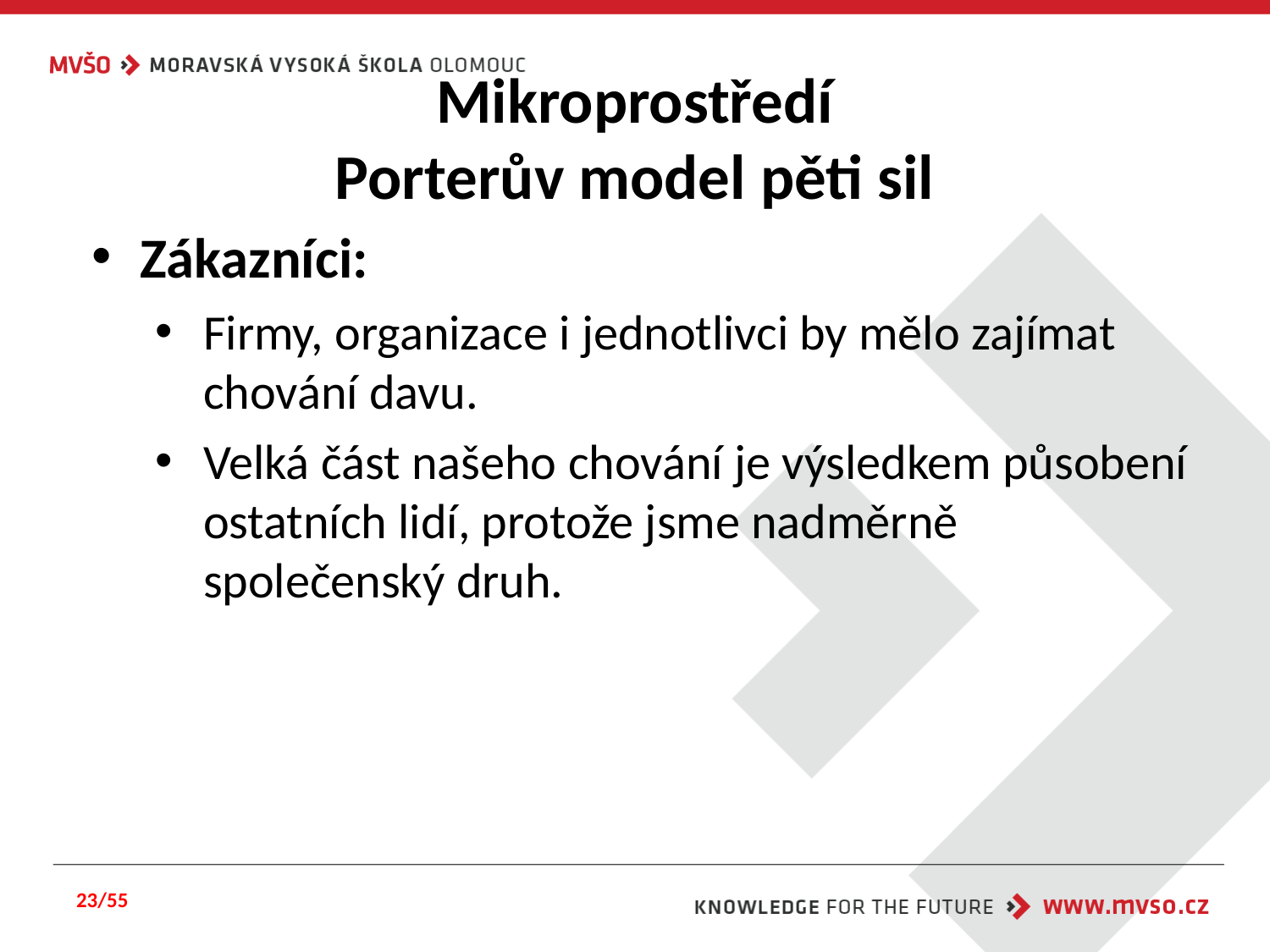

#
Mikroprostředí
Porterův model pěti sil
Zákazníci:
Firmy, organizace i jednotlivci by mělo zajímat chování davu.
Velká část našeho chování je výsledkem působení ostatních lidí, protože jsme nadměrně společenský druh.

23/55